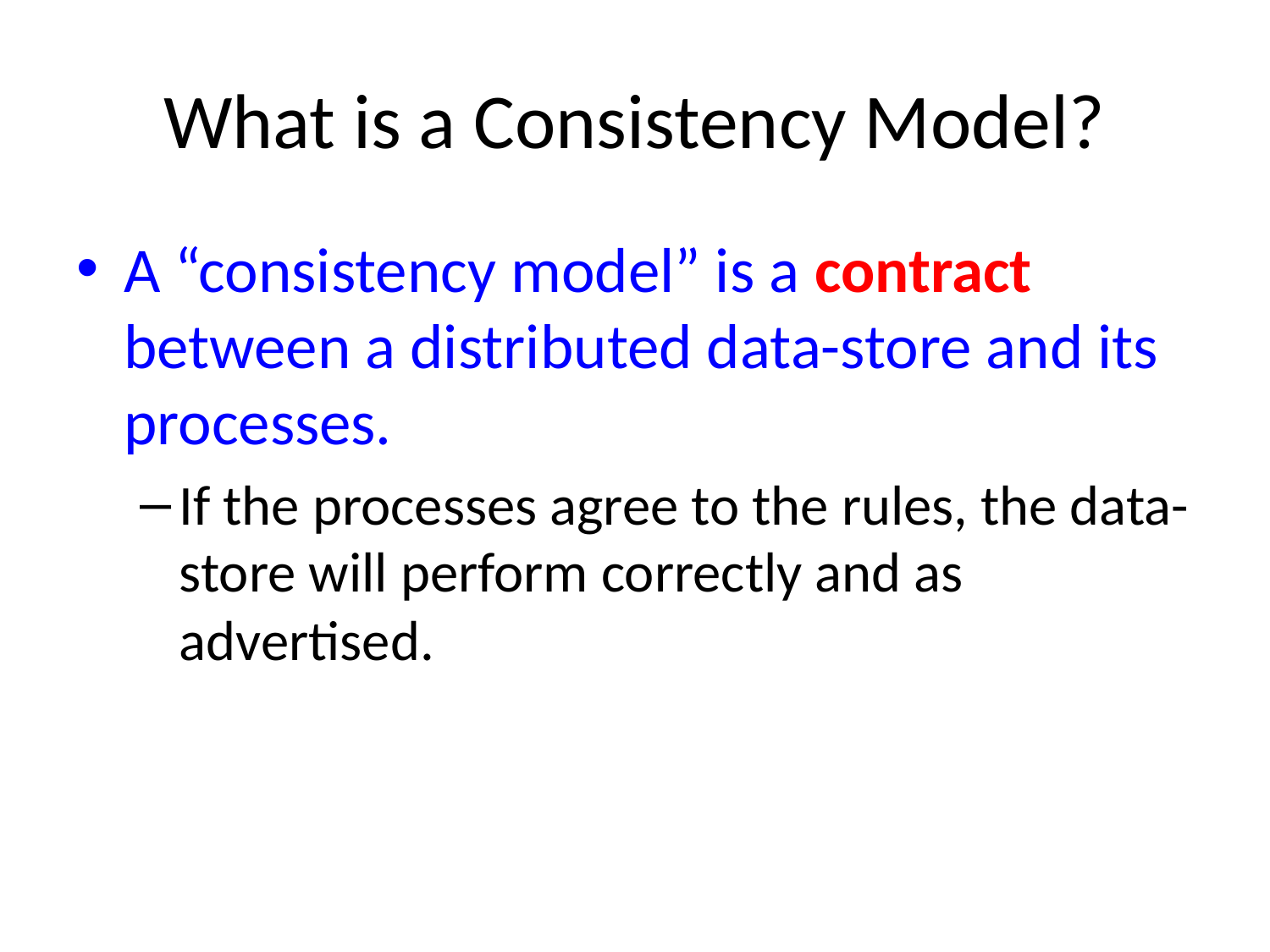

# What is a Consistency Model?
A “consistency model” is a contract between a distributed data-store and its processes.
If the processes agree to the rules, the data-store will perform correctly and as advertised.